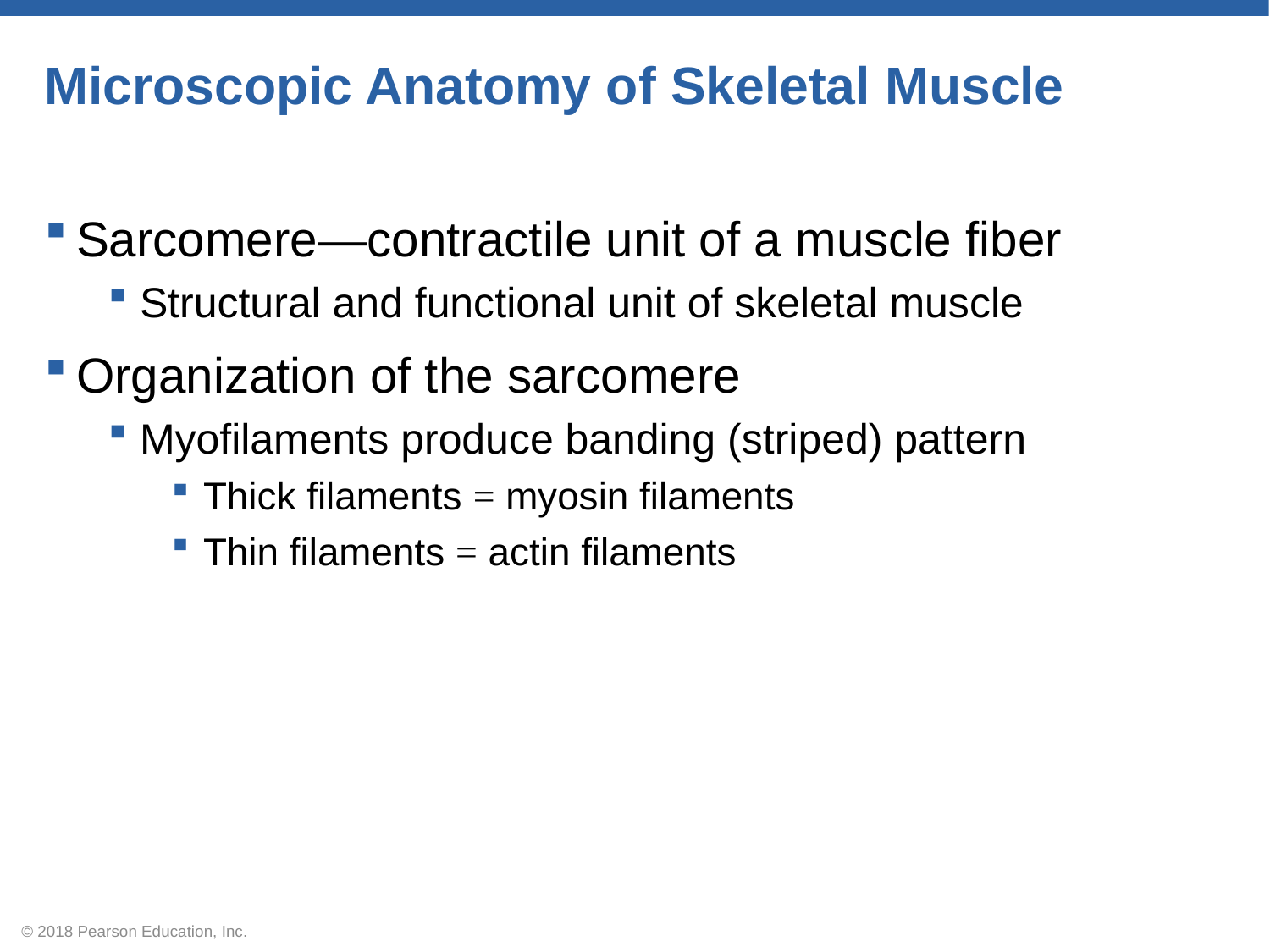

# Microscopic Anatomy of Skeletal Muscle
Sarcomere—contractile unit of a muscle fiber
Structural and functional unit of skeletal muscle
Organization of the sarcomere
Myofilaments produce banding (striped) pattern
Thick filaments = myosin filaments
Thin filaments = actin filaments

© 2018 Pearson Education, Inc.